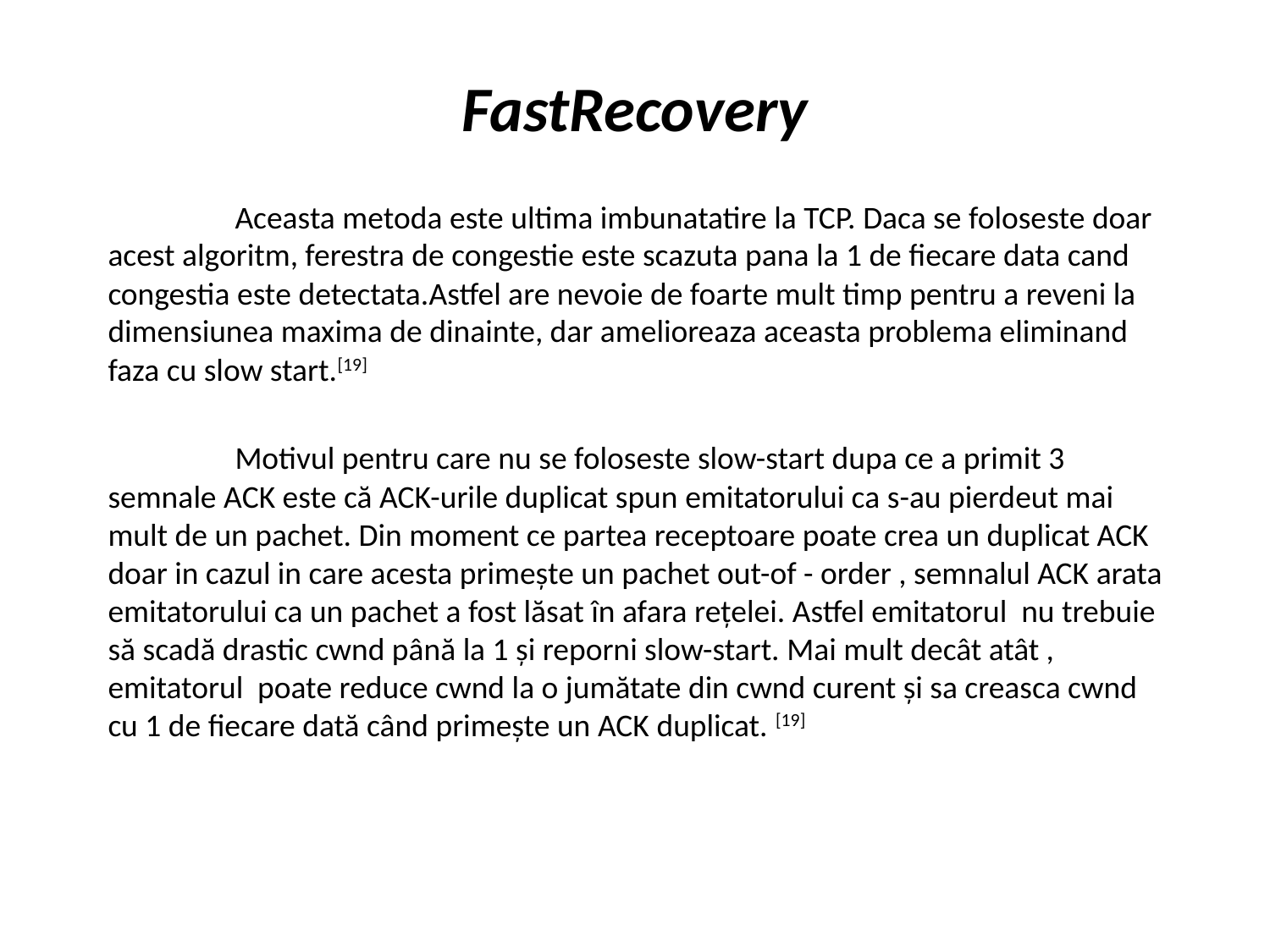

# FastRecovery
	Aceasta metoda este ultima imbunatatire la TCP. Daca se foloseste doar acest algoritm, ferestra de congestie este scazuta pana la 1 de fiecare data cand congestia este detectata.Astfel are nevoie de foarte mult timp pentru a reveni la dimensiunea maxima de dinainte, dar amelioreaza aceasta problema eliminand faza cu slow start.[19]

	Motivul pentru care nu se foloseste slow-start dupa ce a primit 3 semnale ACK este că ACK-urile duplicat spun emitatorului ca s-au pierdeut mai mult de un pachet. Din moment ce partea receptoare poate crea un duplicat ACK doar in cazul in care acesta primește un pachet out-of - order , semnalul ACK arata emitatorului ca un pachet a fost lăsat în afara rețelei. Astfel emitatorul  nu trebuie să scadă drastic cwnd până la 1 și reporni slow-start. Mai mult decât atât , emitatorul  poate reduce cwnd la o jumătate din cwnd curent și sa creasca cwnd cu 1 de fiecare dată când primește un ACK duplicat. [19]